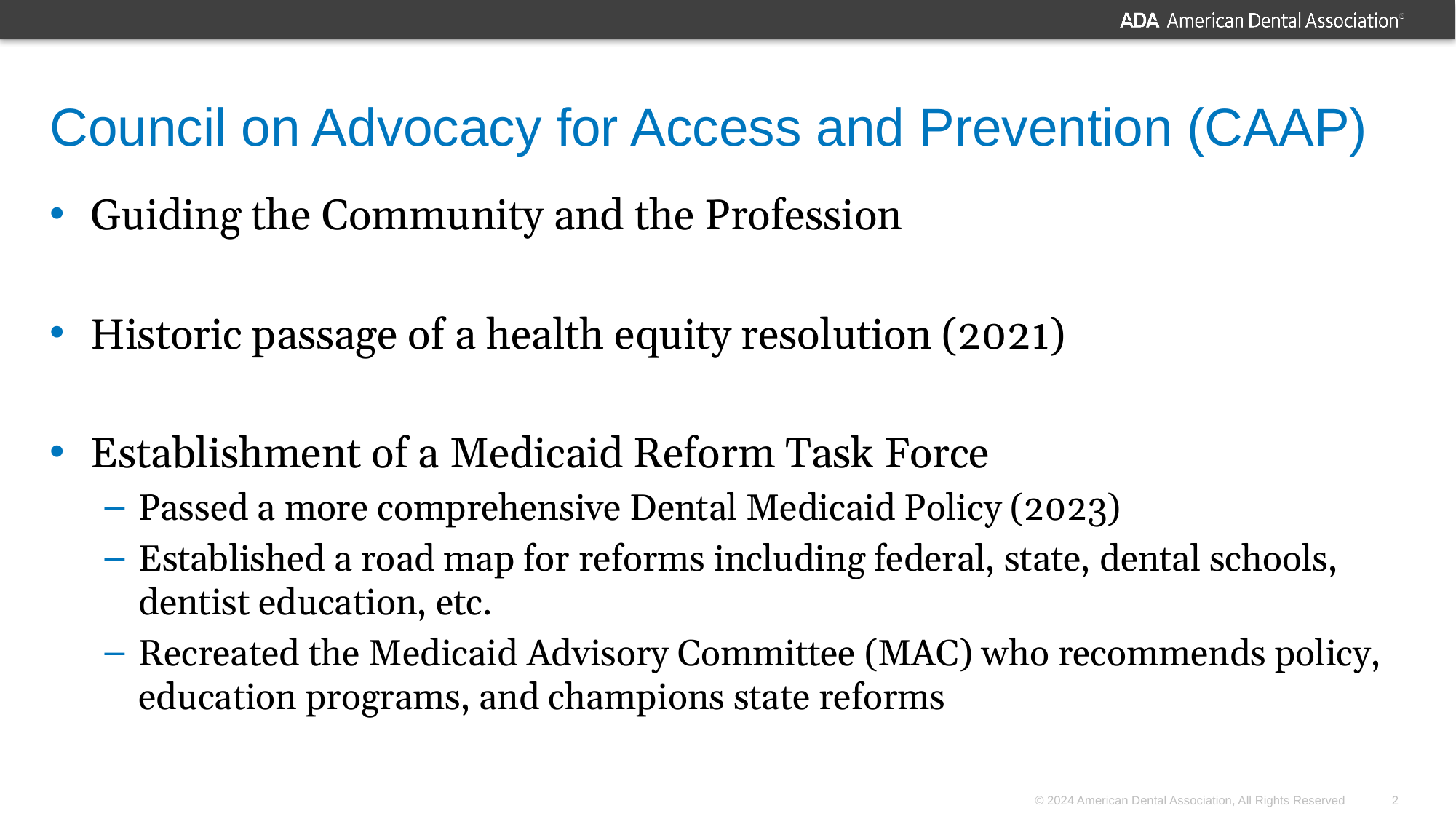

# Council on Advocacy for Access and Prevention (CAAP)
Guiding the Community and the Profession

Historic passage of a health equity resolution (2021)

Establishment of a Medicaid Reform Task Force
Passed a more comprehensive Dental Medicaid Policy (2023)
Established a road map for reforms including federal, state, dental schools, dentist education, etc.
Recreated the Medicaid Advisory Committee (MAC) who recommends policy, education programs, and champions state reforms